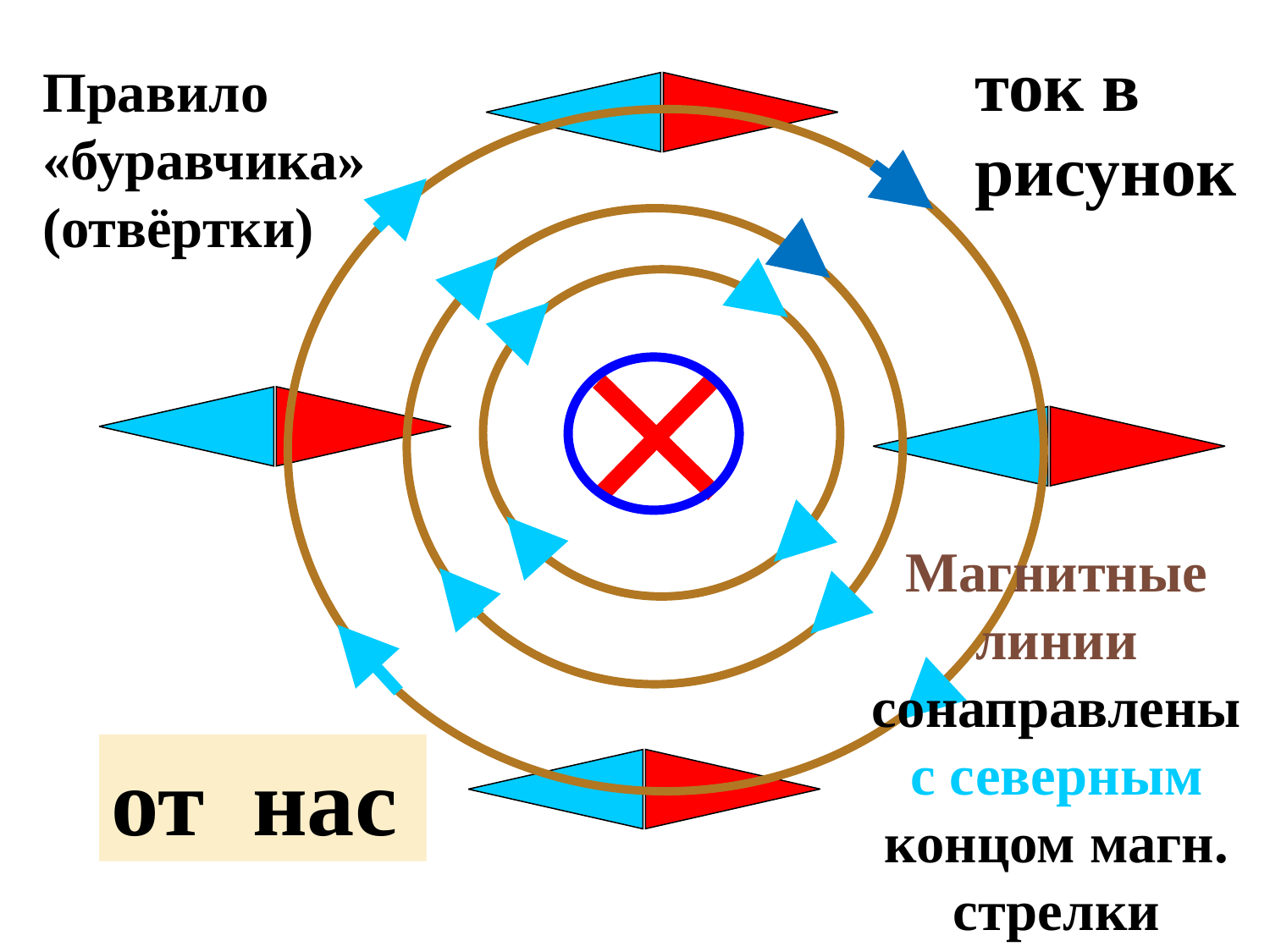

ток в  рисунок
Правило «буравчика» (отвёртки)

Магнитные линии сонаправлены с северным концом магн. стрелки

от  нас